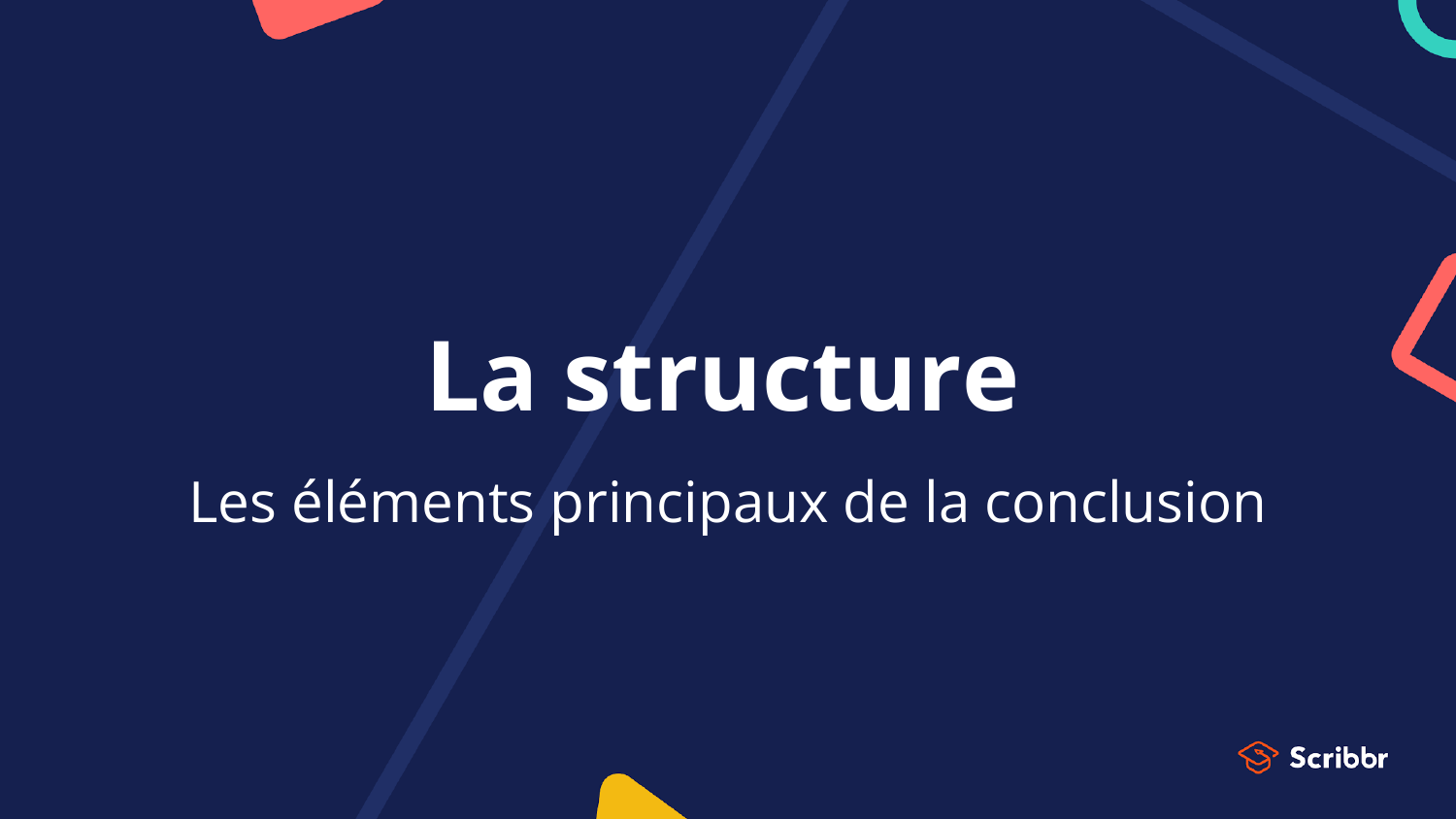

# La structure
Les éléments principaux de la conclusion